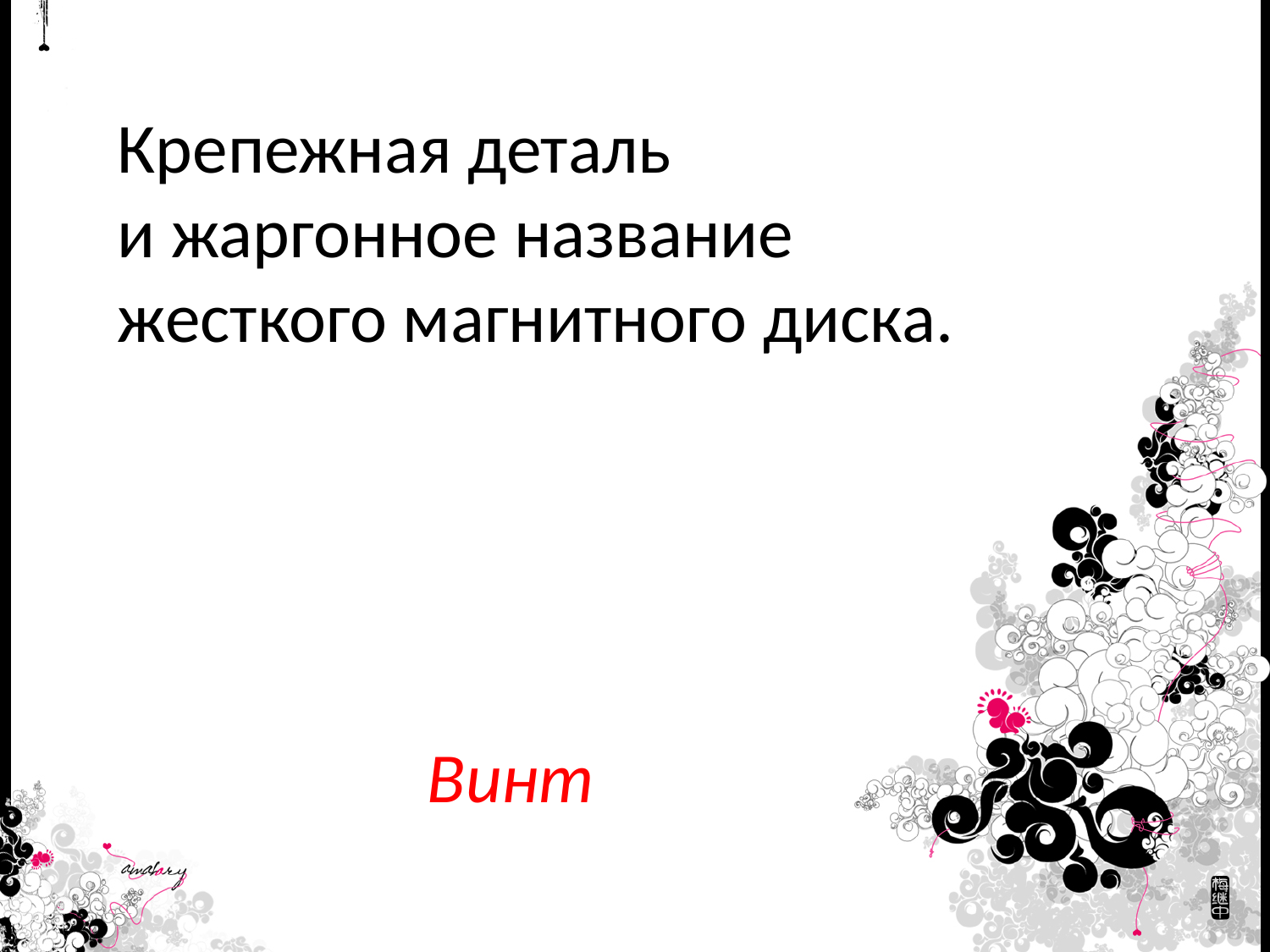

Крепежная деталь
и жаргонное название жесткого магнитного диска.
Винт